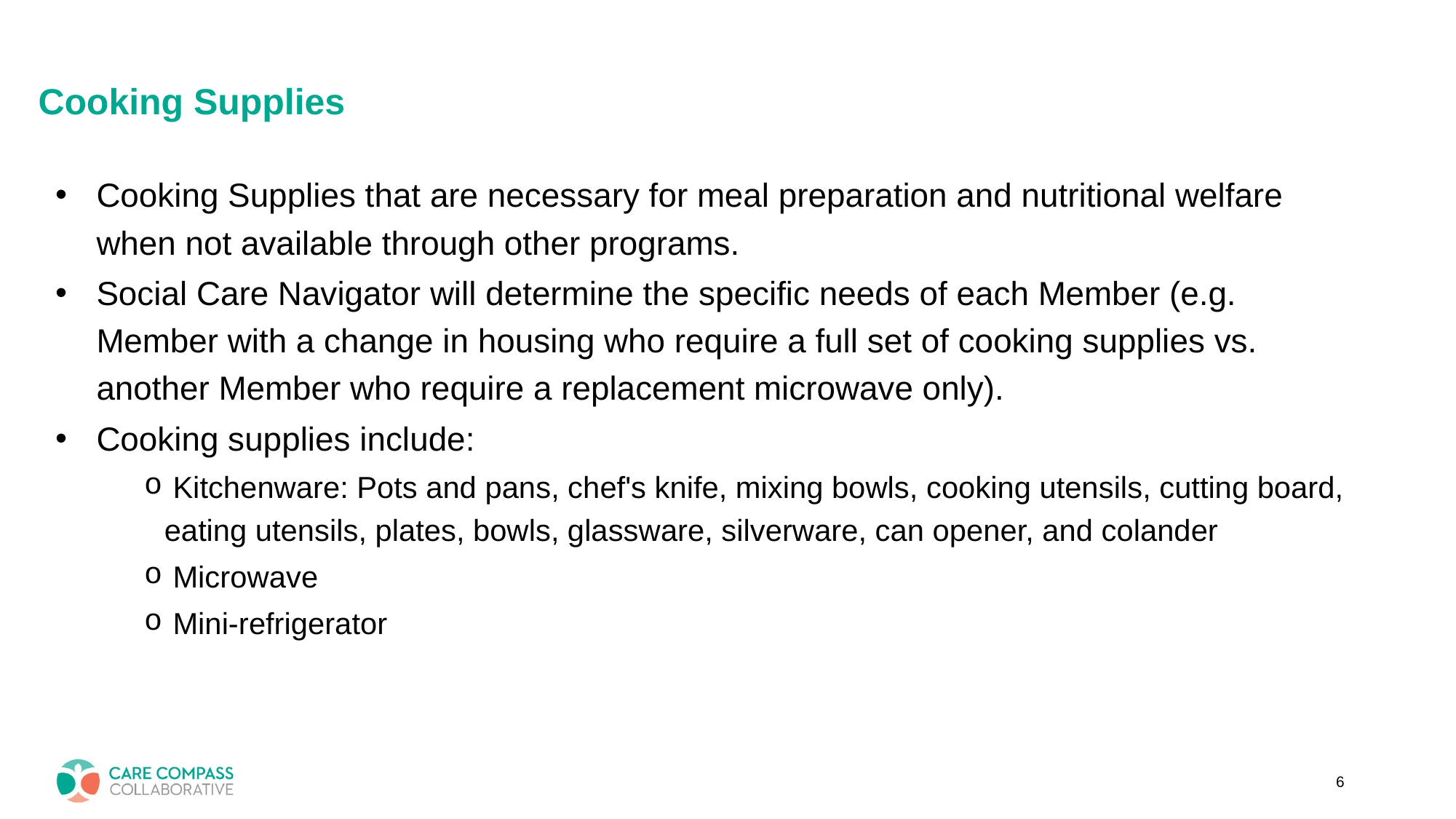

# Cooking Supplies
Cooking Supplies that are necessary for meal preparation and nutritional welfare when not available through other programs.
Social Care Navigator will determine the specific needs of each Member (e.g. Member with a change in housing who require a full set of cooking supplies vs. another Member who require a replacement microwave only).
Cooking supplies include:
 Kitchenware: Pots and pans, chef's knife, mixing bowls, cooking utensils, cutting board, eating utensils, plates, bowls, glassware, silverware, can opener, and colander
 Microwave
 Mini-refrigerator

6